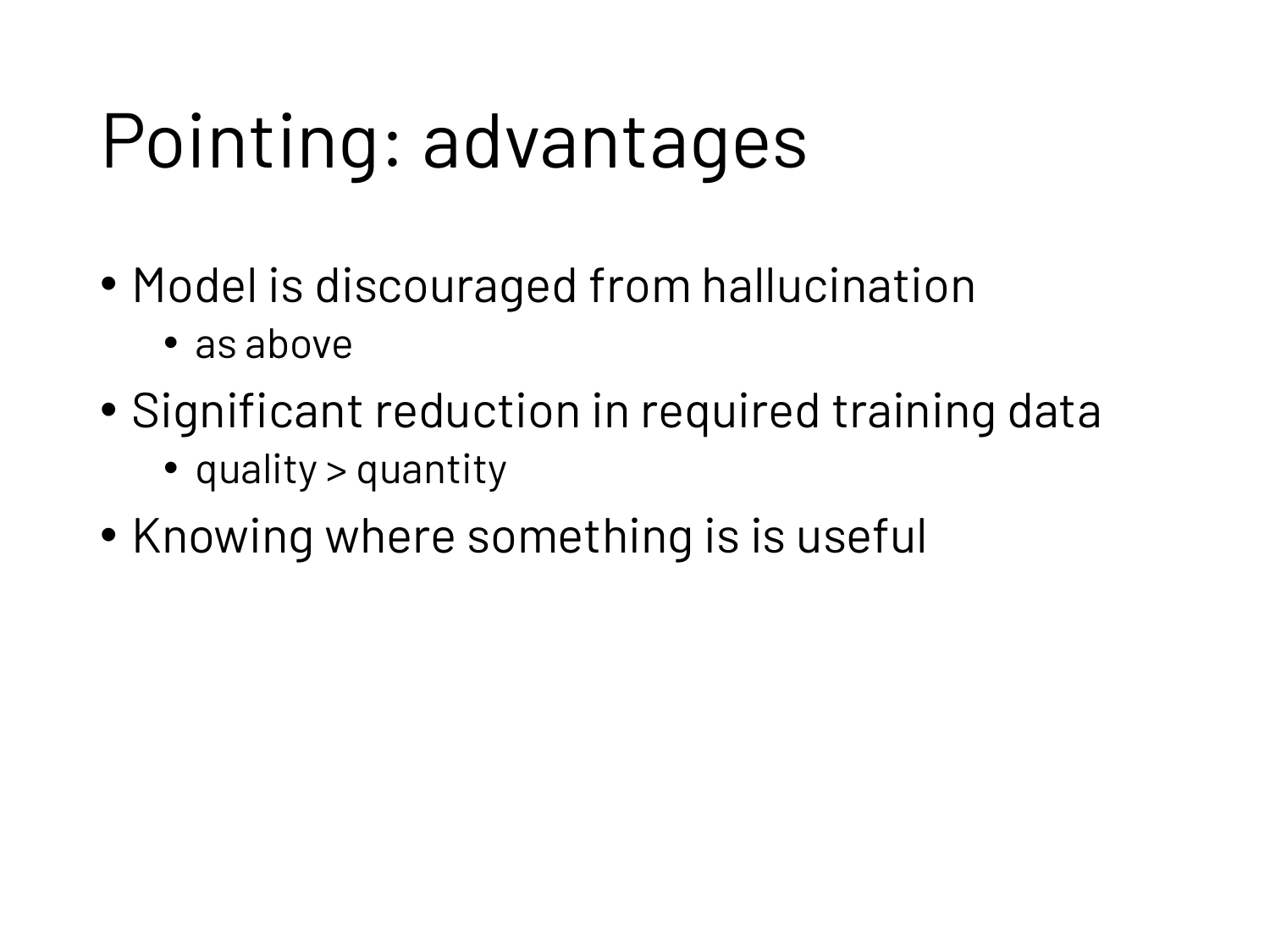

# Pointing: advantages
Model is discouraged from hallucination
as above
Significant reduction in required training data
quality > quantity
Knowing where something is is useful